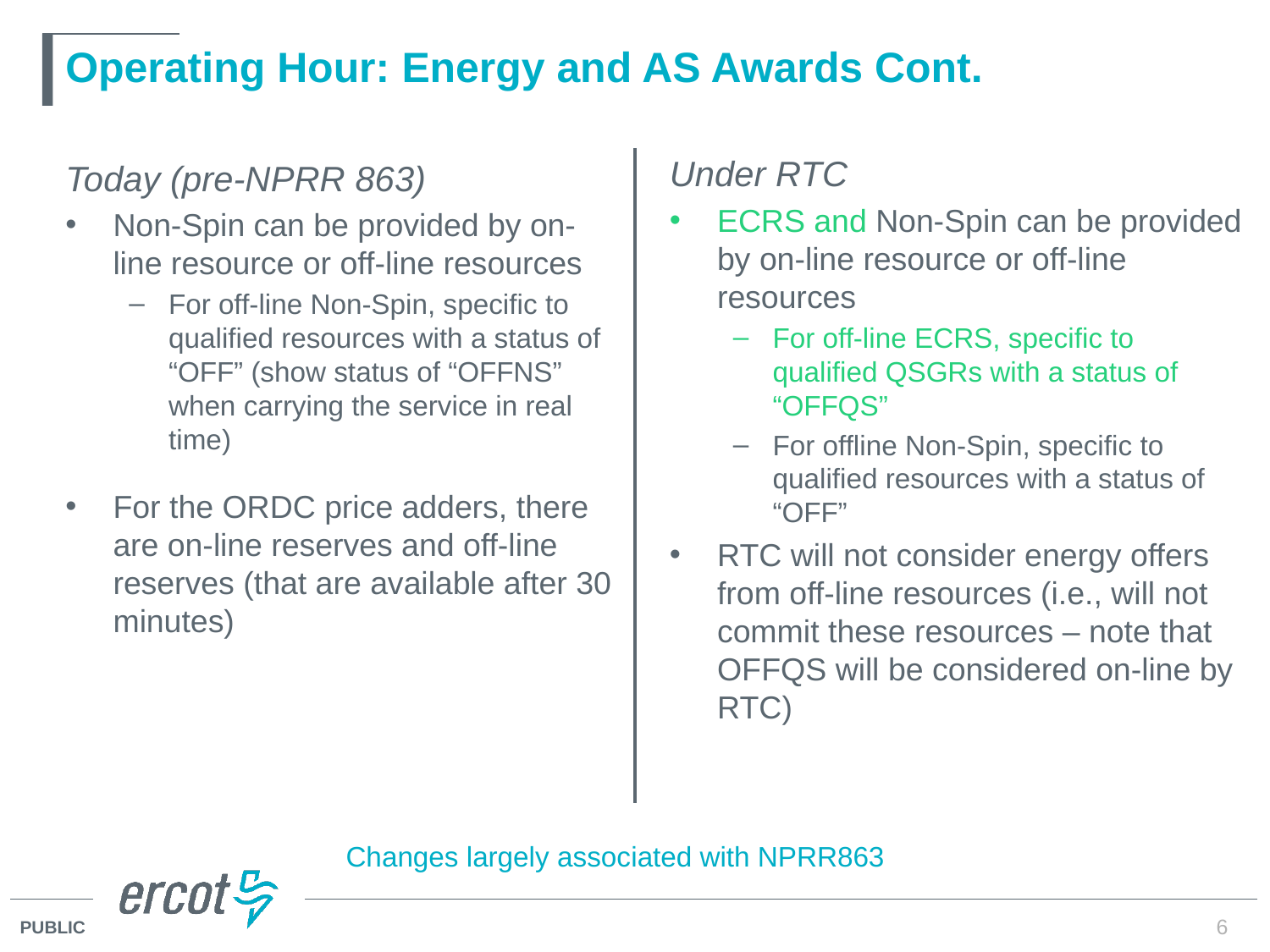

# Operating Hour: Energy and AS Awards Cont.
Under RTC
ECRS and Non-Spin can be provided by on-line resource or off-line resources
For off-line ECRS, specific to qualified QSGRs with a status of “OFFQS”
For offline Non-Spin, specific to qualified resources with a status of “OFF”
RTC will not consider energy offers from off-line resources (i.e., will not commit these resources – note that OFFQS will be considered on-line by RTC)

Today (pre-NPRR 863)
Non-Spin can be provided by on-line resource or off-line resources
For off-line Non-Spin, specific to qualified resources with a status of “OFF” (show status of “OFFNS” when carrying the service in real time)

For the ORDC price adders, there are on-line reserves and off-line reserves (that are available after 30 minutes)

Changes largely associated with NPRR863
6